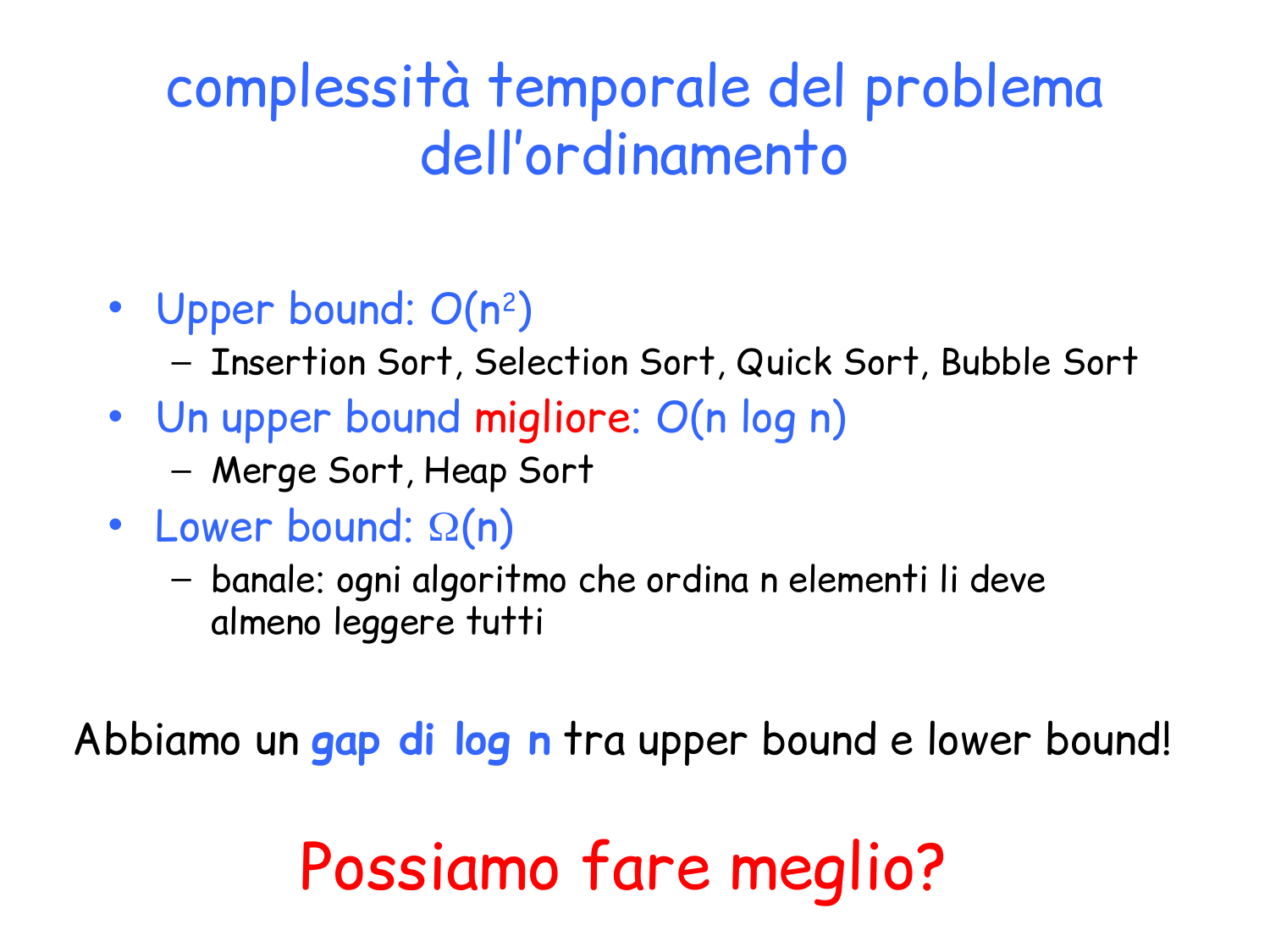

# complessità temporale del problema dell’ordinamento
Upper bound: O(n2)
Insertion Sort, Selection Sort, Quick Sort, Bubble Sort
Un upper bound migliore: O(n log n)
Merge Sort, Heap Sort
Lower bound: Ω(n)
banale: ogni algoritmo che ordina n elementi li deve almeno leggere tutti
Abbiamo un gap di log n tra upper bound e lower bound!
Possiamo fare meglio?